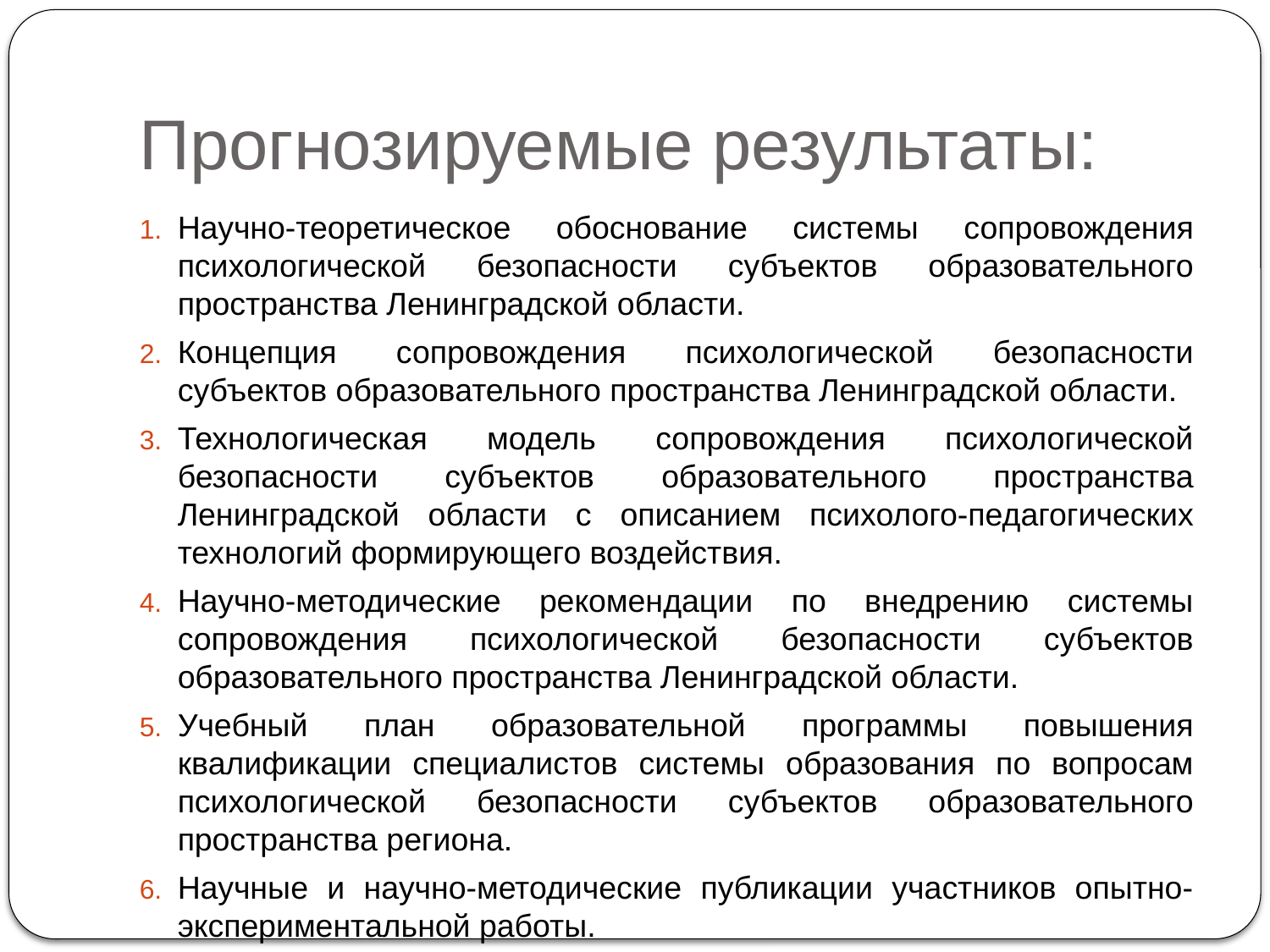

# Прогнозируемые результаты:
Научно-теоретическое обоснование системы сопровождения психологической безопасности субъектов образовательного пространства Ленинградской области.
Концепция сопровождения психологической безопасности субъектов образовательного пространства Ленинградской области.
Технологическая модель сопровождения психологической безопасности субъектов образовательного пространства Ленинградской области с описанием психолого-педагогических технологий формирующего воздействия.
Научно-методические рекомендации по внедрению системы сопровождения психологической безопасности субъектов образовательного пространства Ленинградской области.
Учебный план образовательной программы повышения квалификации специалистов системы образования по вопросам психологической безопасности субъектов образовательного пространства региона.
Научные и научно-методические публикации участников опытно-экспериментальной работы.